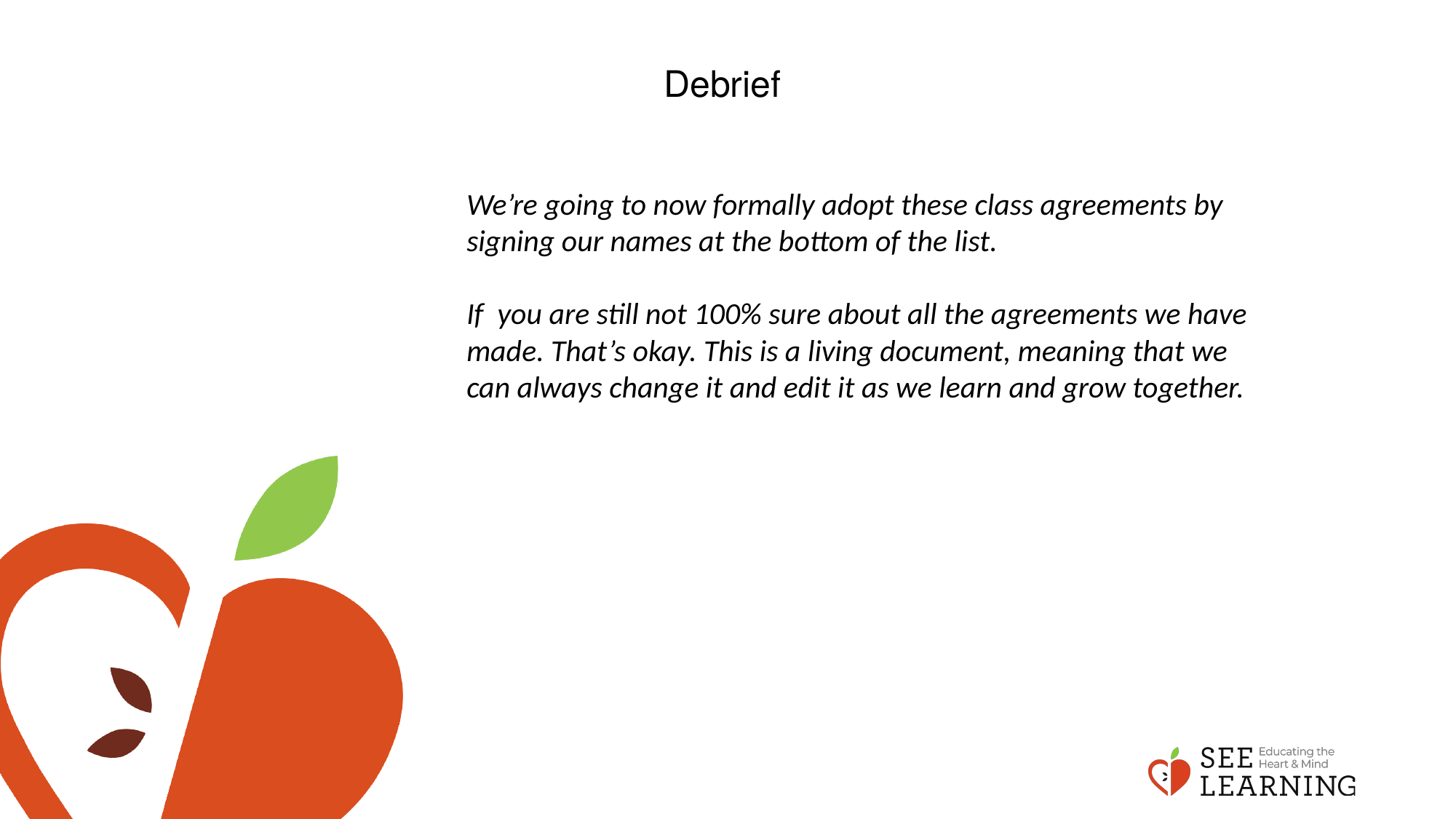

# Debrief
We’re going to now formally adopt these class agreements by signing our names at the bottom of the list.

If  you are still not 100% sure about all the agreements we have made. That’s okay. This is a living document, meaning that we can always change it and edit it as we learn and grow together.